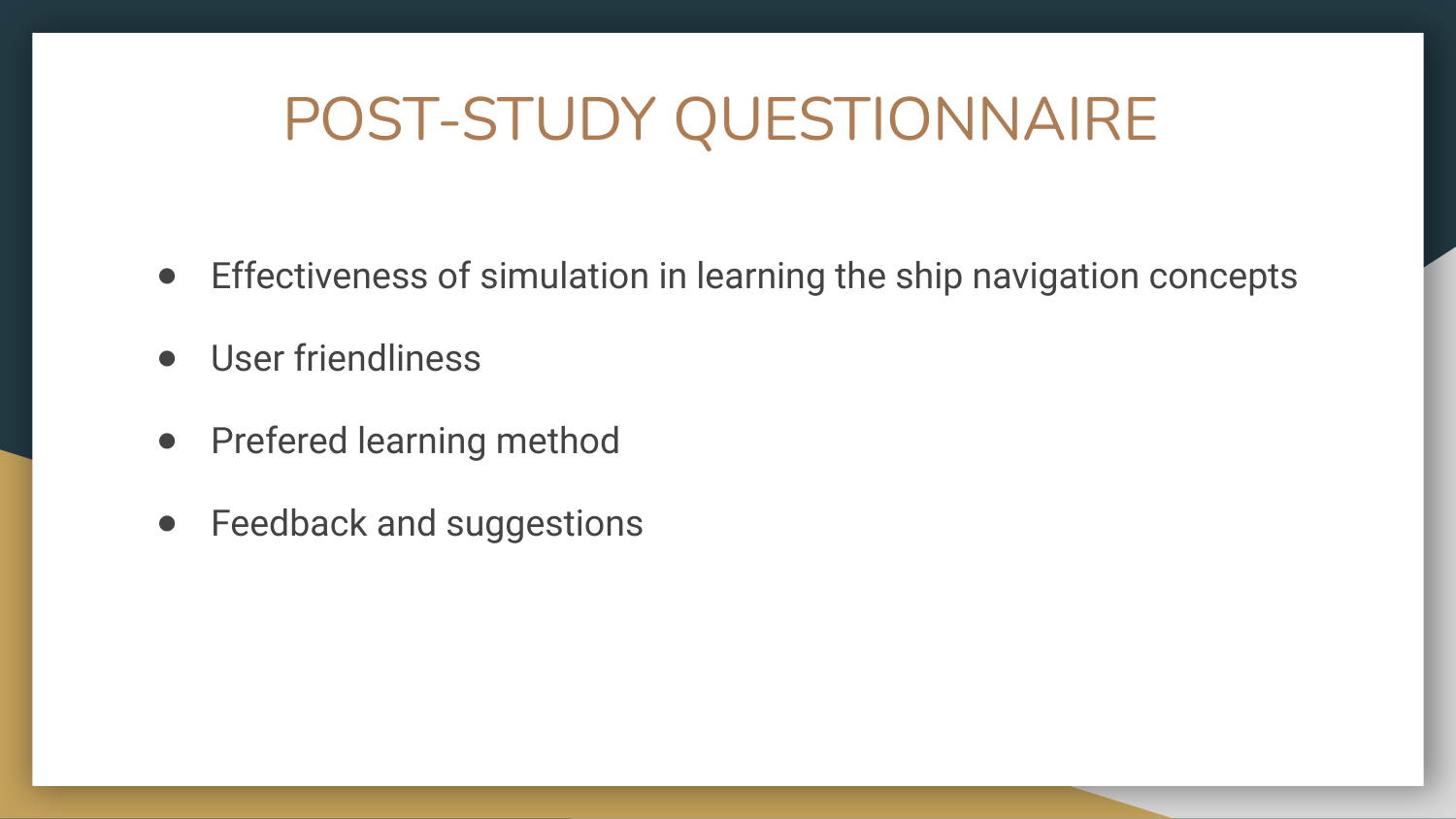

# POST-STUDY QUESTIONNAIRE
Effectiveness of simulation in learning the ship navigation concepts
User friendliness
Prefered learning method
Feedback and suggestions